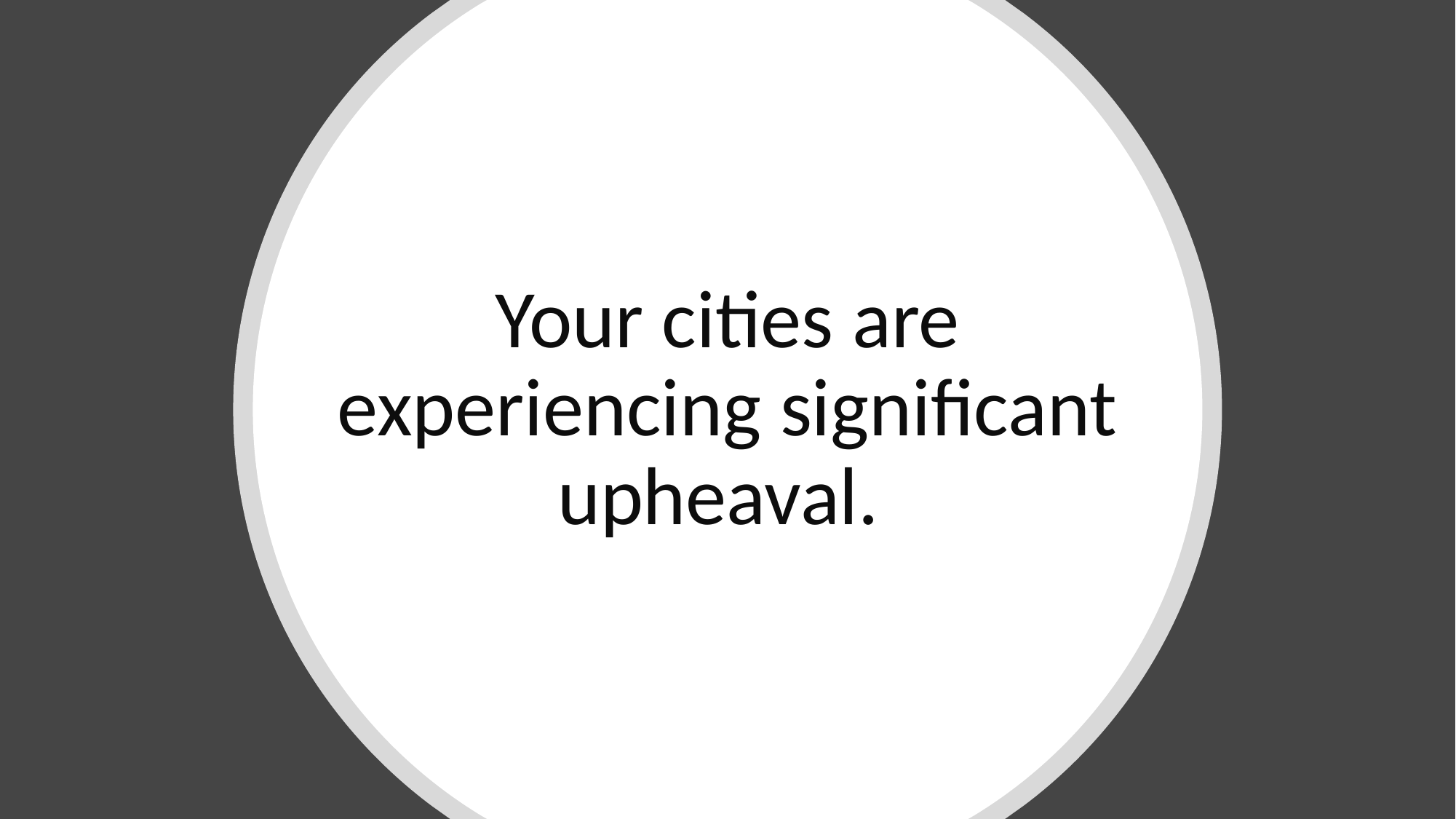

# Your cities are experiencing significant upheaval.